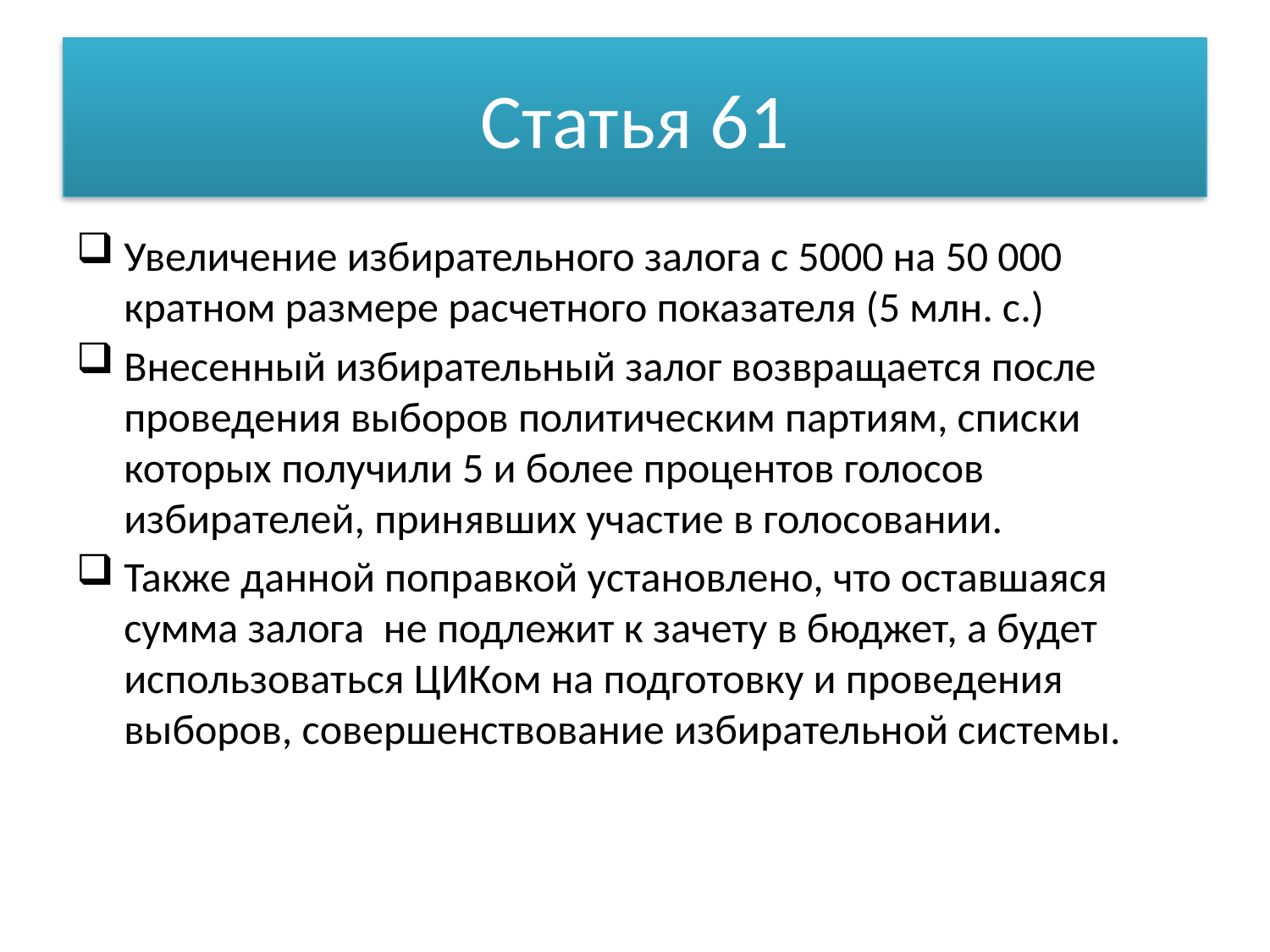

# Статья 61
Увеличение избирательного залога с 5000 на 50 000 кратном размере расчетного показателя (5 млн. с.)
Внесенный избирательный залог возвращается после проведения выборов политическим партиям, списки которых получили 5 и более процентов голосов избирателей, принявших участие в голосовании.
Также данной поправкой установлено, что оставшаяся сумма залога  не подлежит к зачету в бюджет, а будет использоваться ЦИКом на подготовку и проведения выборов, совершенствование избирательной системы.